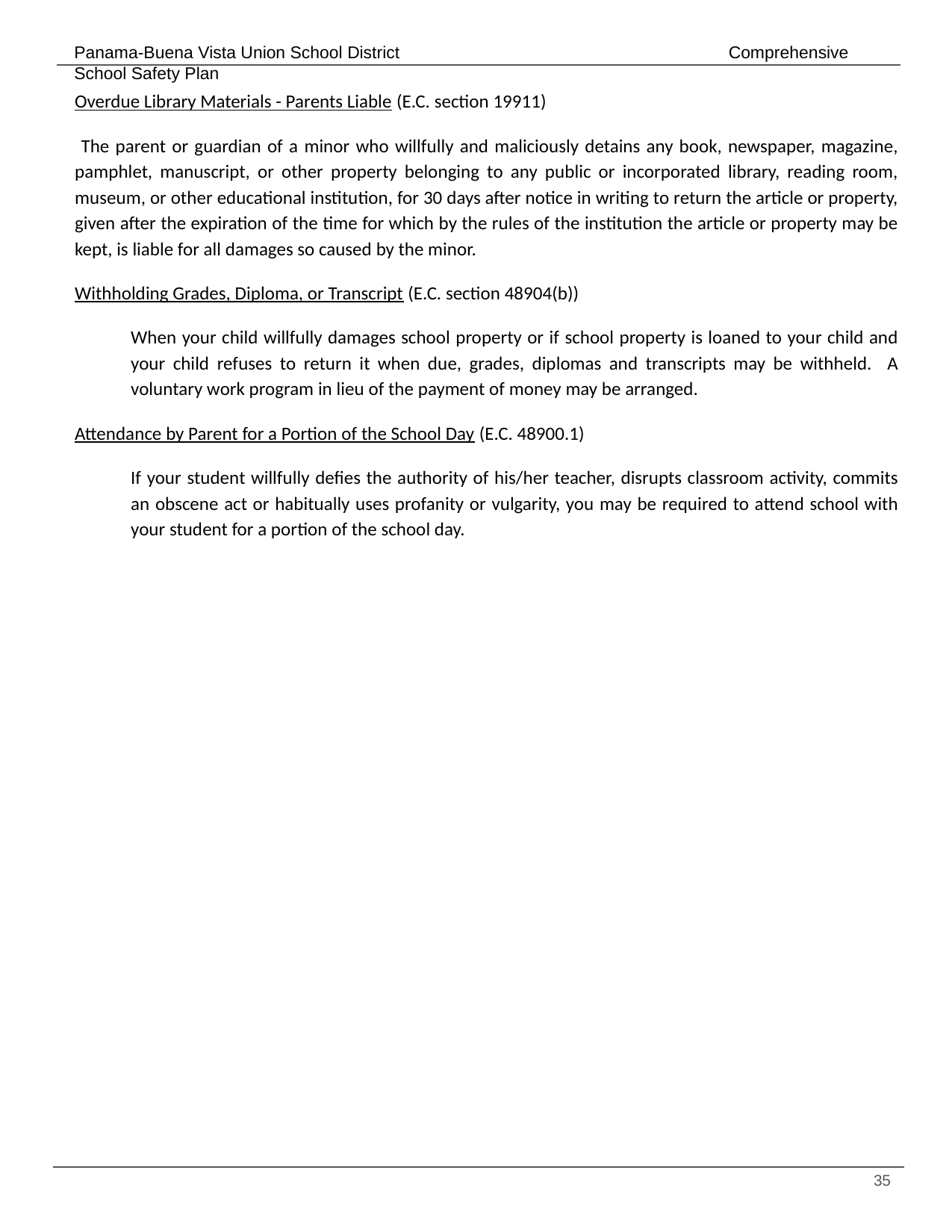

Overdue Library Materials - Parents Liable (E.C. section 19911)
 The parent or guardian of a minor who willfully and maliciously detains any book, newspaper, magazine, pamphlet, manuscript, or other property belonging to any public or incorporated library, reading room, museum, or other educational institution, for 30 days after notice in writing to return the article or property, given after the expiration of the time for which by the rules of the institution the article or property may be kept, is liable for all damages so caused by the minor.
Withholding Grades, Diploma, or Transcript (E.C. section 48904(b))
When your child willfully damages school property or if school property is loaned to your child and your child refuses to return it when due, grades, diplomas and transcripts may be withheld.  A voluntary work program in lieu of the payment of money may be arranged.
Attendance by Parent for a Portion of the School Day (E.C. 48900.1)
If your student willfully defies the authority of his/her teacher, disrupts classroom activity, commits an obscene act or habitually uses profanity or vulgarity, you may be required to attend school with your student for a portion of the school day.

35